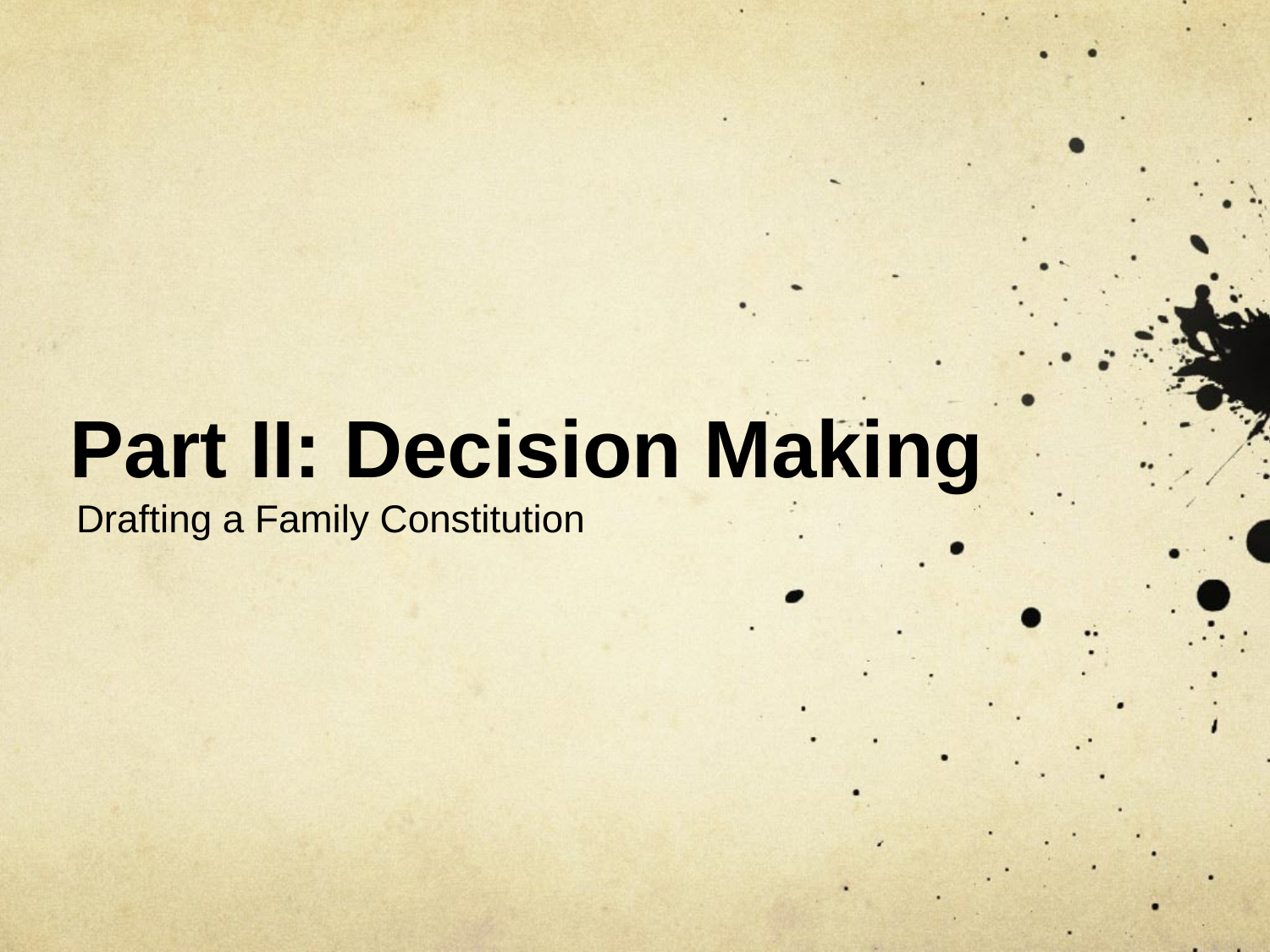

# Part II: Decision Making
Drafting a Family Constitution